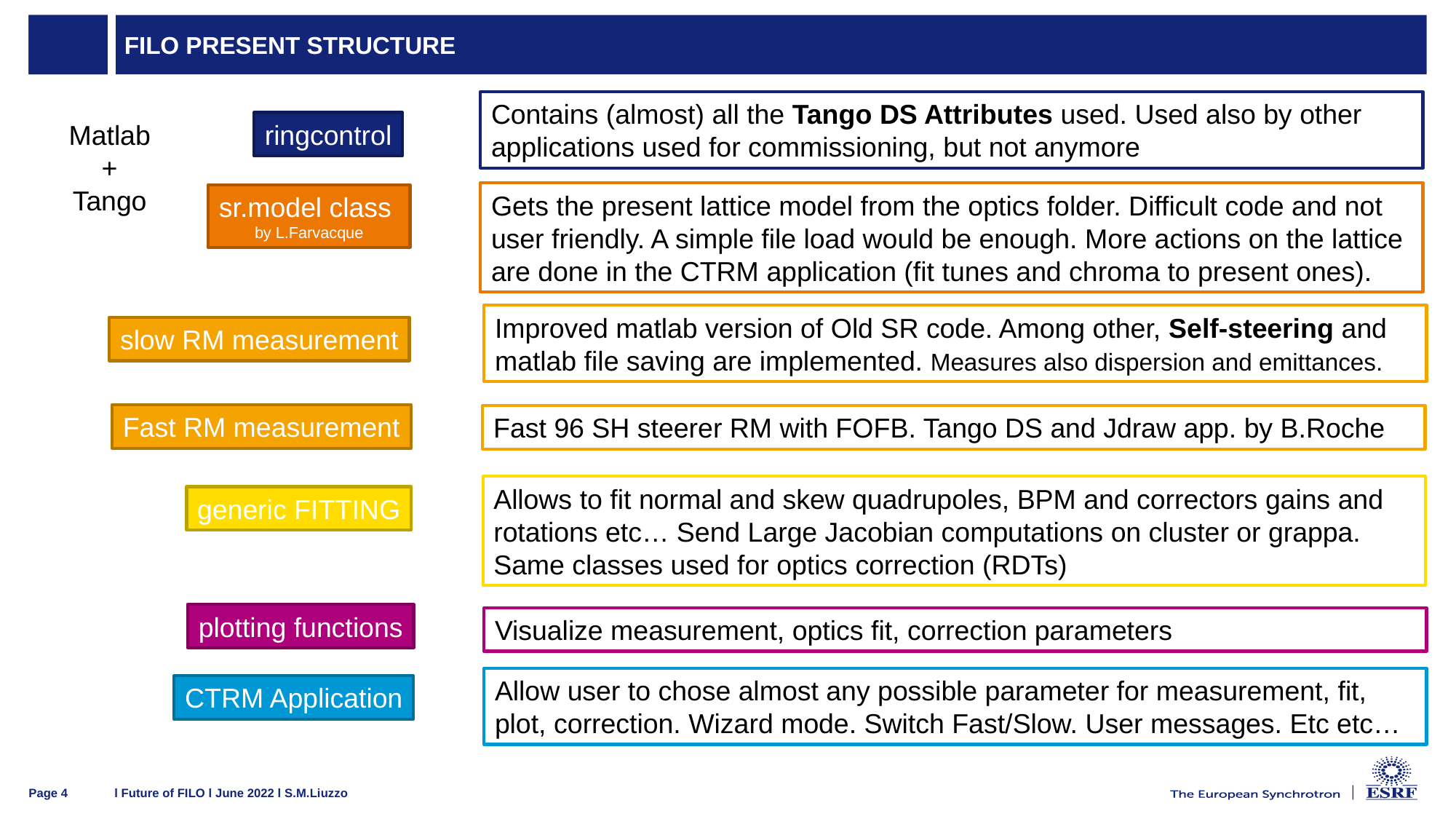

# FILO present structure
Contains (almost) all the Tango DS Attributes used. Used also by other applications used for commissioning, but not anymore
Matlab
+
Tango
ringcontrol
Gets the present lattice model from the optics folder. Difficult code and not user friendly. A simple file load would be enough. More actions on the lattice are done in the CTRM application (fit tunes and chroma to present ones).
sr.model class
by L.Farvacque
Improved matlab version of Old SR code. Among other, Self-steering and matlab file saving are implemented. Measures also dispersion and emittances.
slow RM measurement
Fast RM measurement
Fast 96 SH steerer RM with FOFB. Tango DS and Jdraw app. by B.Roche
Allows to fit normal and skew quadrupoles, BPM and correctors gains and rotations etc… Send Large Jacobian computations on cluster or grappa.
Same classes used for optics correction (RDTs)
generic FITTING
plotting functions
Visualize measurement, optics fit, correction parameters
Allow user to chose almost any possible parameter for measurement, fit, plot, correction. Wizard mode. Switch Fast/Slow. User messages. Etc etc…
CTRM Application
l Future of FILO l June 2022 l S.M.Liuzzo
Page 4